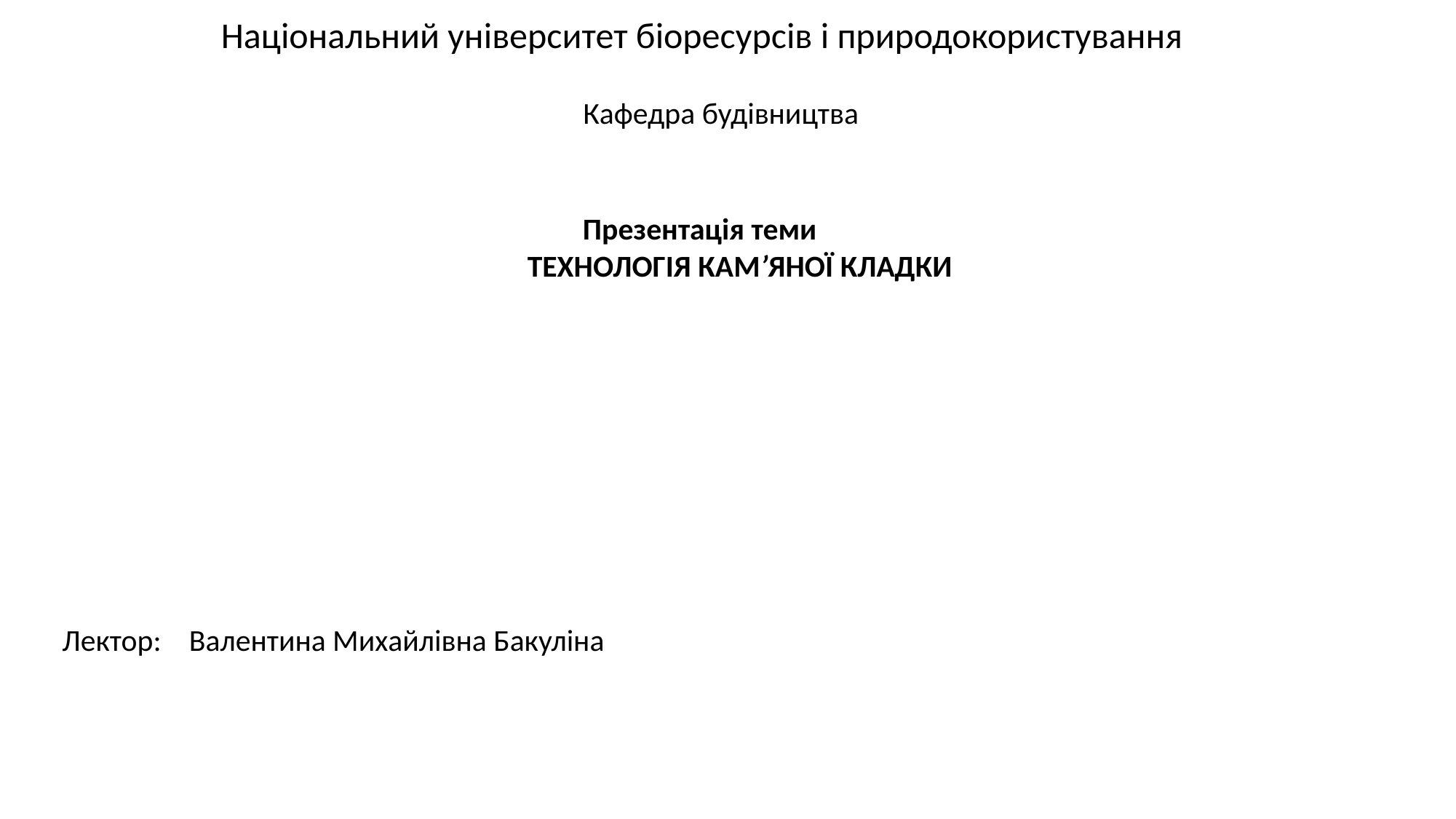

Національний університет біоресурсів і природокористування
Кафедра будівництва
                Презентація теми
        ТЕХНОЛОГІЯ КАМ’ЯНОЇ КЛАДКИ

Лектор:    Валентина Михайлівна Бакуліна